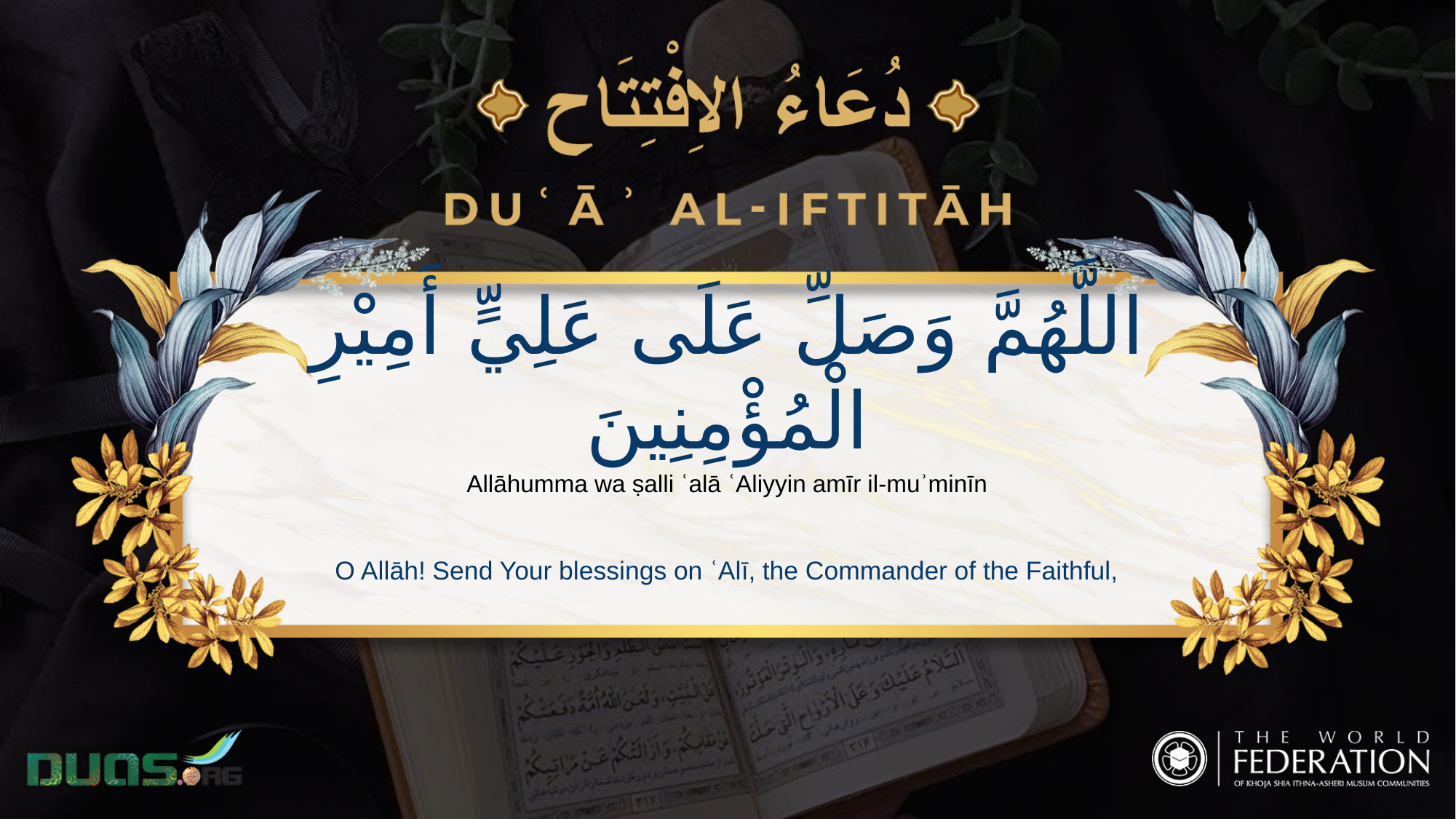

اللَّهُمَّ وَصَلِّ عَلَى عَلِيٍّ أَمِيْرِ الْمُؤْمِنِينَ
Allāhumma wa ṣalli ʿalā ʿAliyyin amīr il-muʾminīn
O Allāh! Send Your blessings on ʿAlī, the Commander of the Faithful,